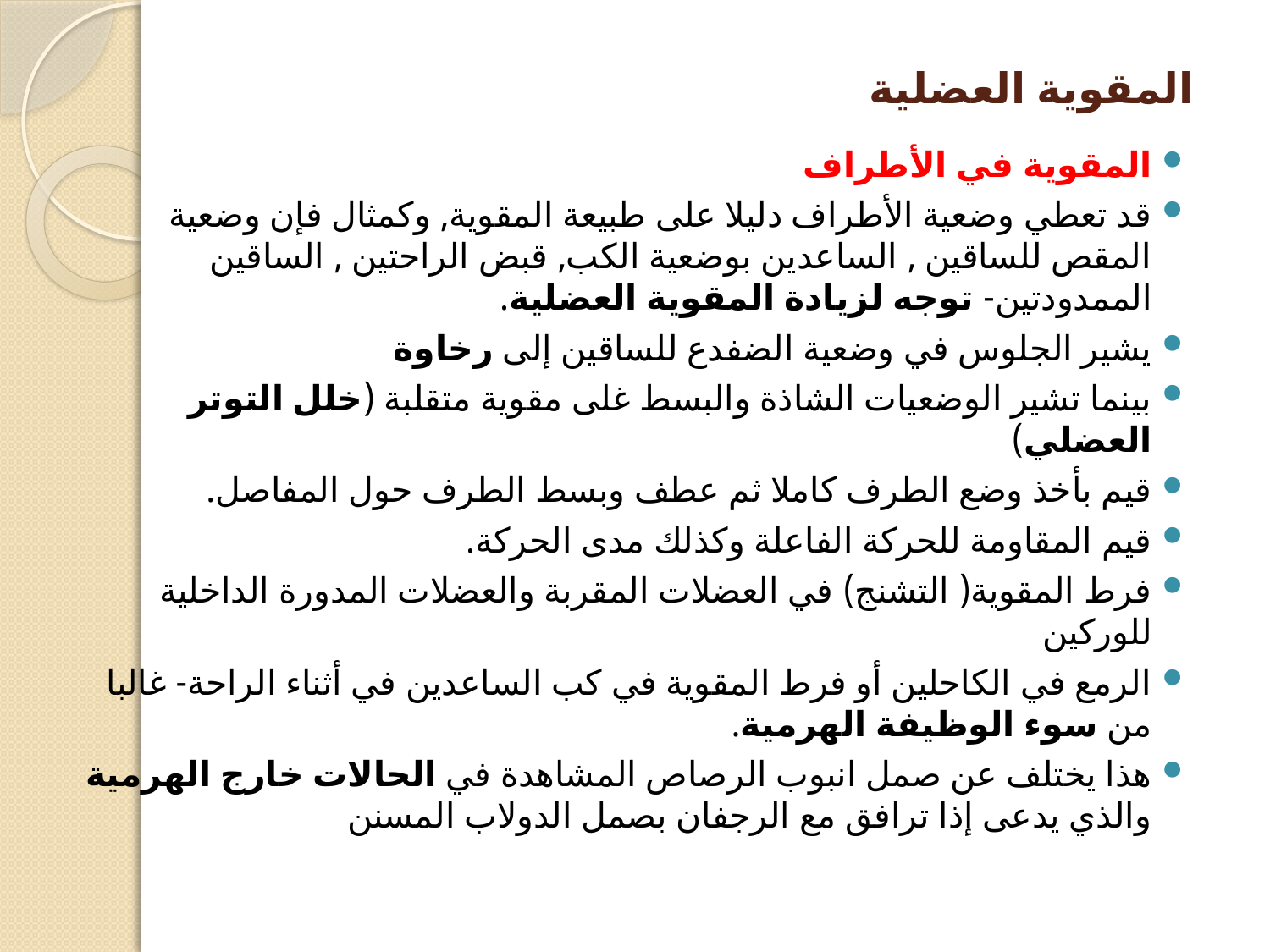

# المقوية العضلية
المقوية في الأطراف
قد تعطي وضعية الأطراف دليلا على طبيعة المقوية, وكمثال فإن وضعية المقص للساقين , الساعدين بوضعية الكب, قبض الراحتين , الساقين الممدودتين- توجه لزيادة المقوية العضلية.
يشير الجلوس في وضعية الضفدع للساقين إلى رخاوة
بينما تشير الوضعيات الشاذة والبسط غلى مقوية متقلبة (خلل التوتر العضلي)
قيم بأخذ وضع الطرف كاملا ثم عطف وبسط الطرف حول المفاصل.
قيم المقاومة للحركة الفاعلة وكذلك مدى الحركة.
فرط المقوية( التشنج) في العضلات المقربة والعضلات المدورة الداخلية للوركين
الرمع في الكاحلين أو فرط المقوية في كب الساعدين في أثناء الراحة- غالبا من سوء الوظيفة الهرمية.
هذا يختلف عن صمل انبوب الرصاص المشاهدة في الحالات خارج الهرمية والذي يدعى إذا ترافق مع الرجفان بصمل الدولاب المسنن